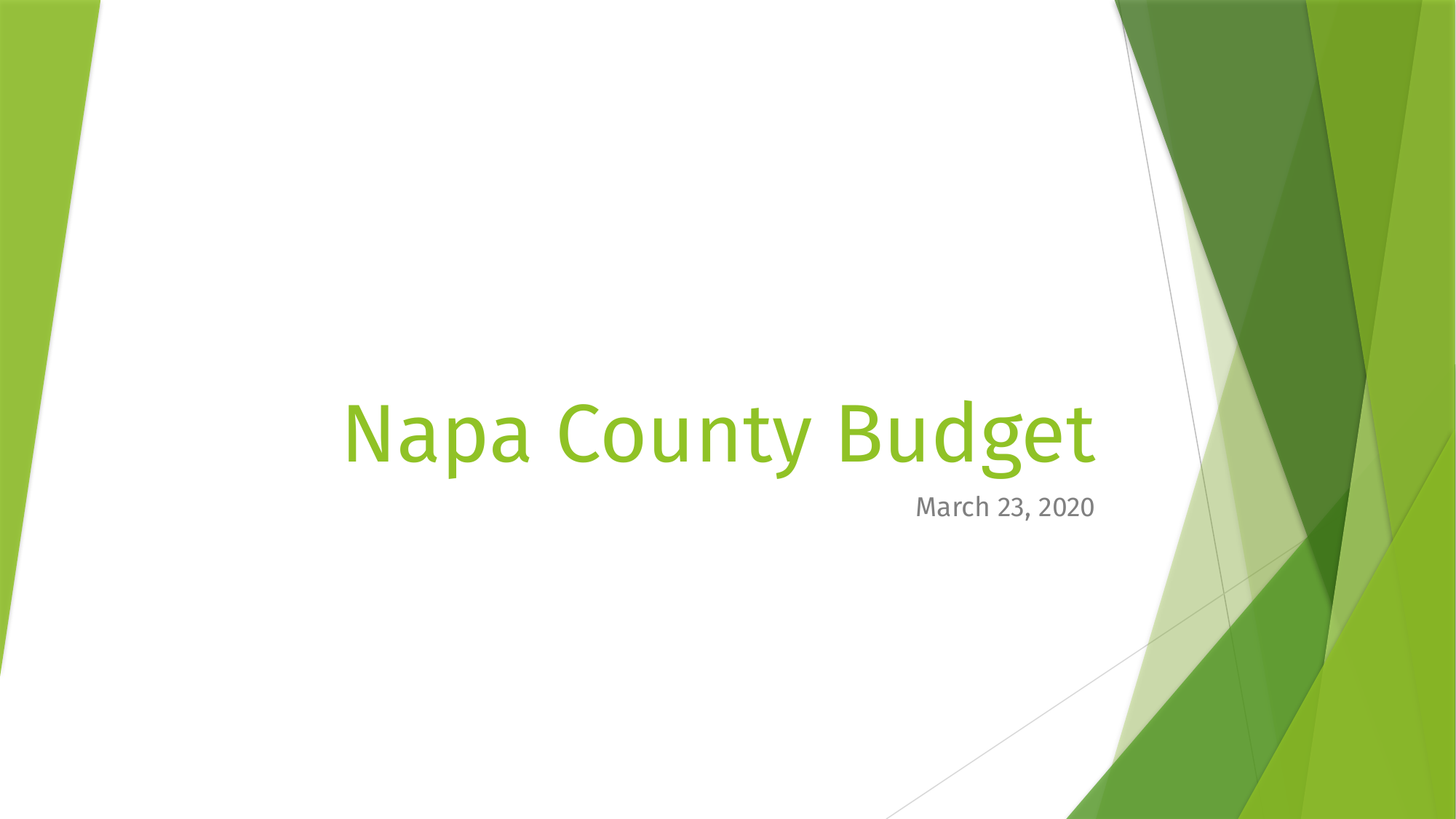

# Napa County Budget
March 23, 2020